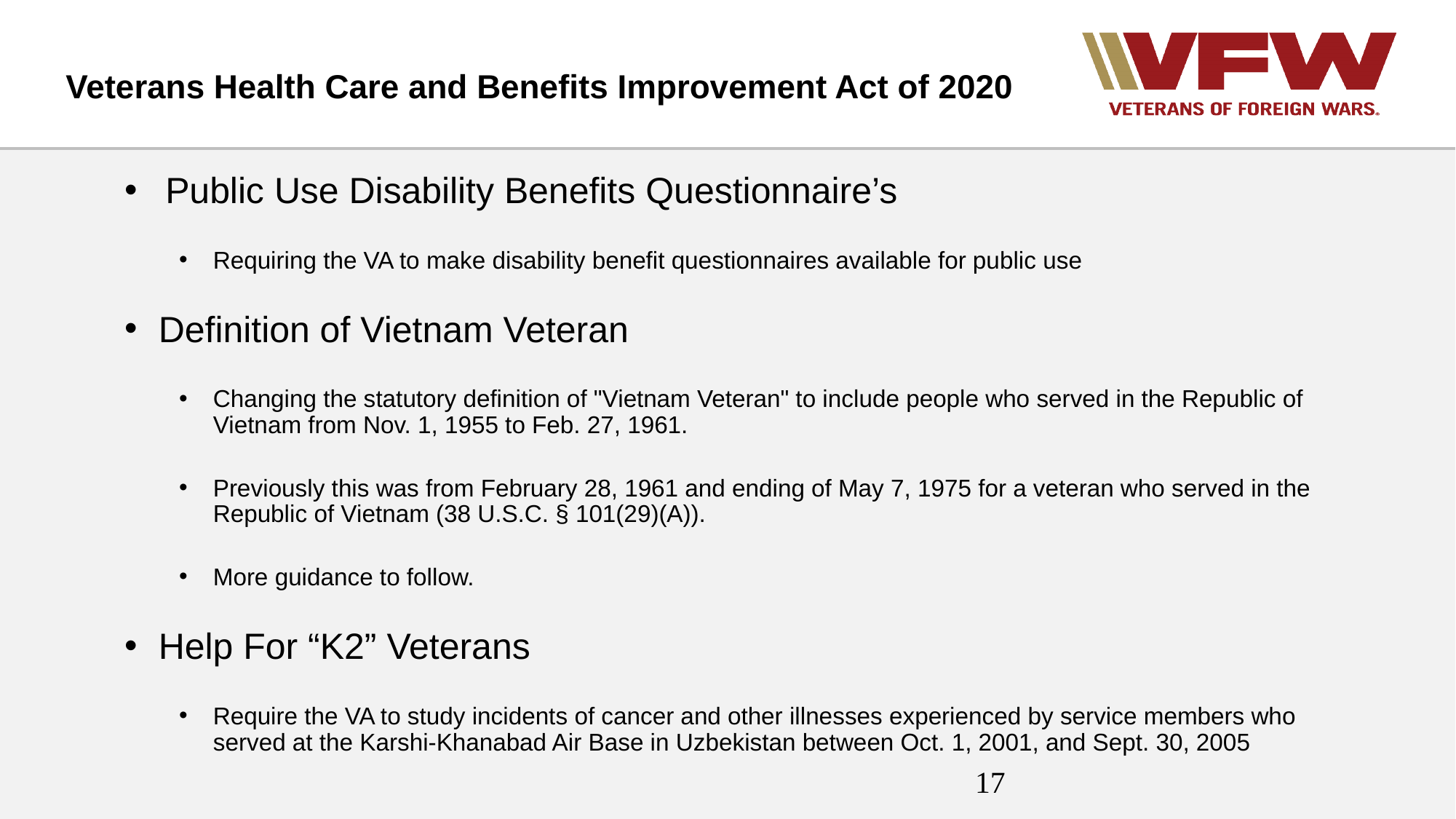

Veterans Health Care and Benefits Improvement Act of 2020
Public Use Disability Benefits Questionnaire’s
Requiring the VA to make disability benefit questionnaires available for public use
Definition of Vietnam Veteran
Changing the statutory definition of "Vietnam Veteran" to include people who served in the Republic of Vietnam from Nov. 1, 1955 to Feb. 27, 1961.
Previously this was from February 28, 1961 and ending of May 7, 1975 for a veteran who served in the Republic of Vietnam (38 U.S.C. § 101(29)(A)).
More guidance to follow.
Help For “K2” Veterans
Require the VA to study incidents of cancer and other illnesses experienced by service members who served at the Karshi-Khanabad Air Base in Uzbekistan between Oct. 1, 2001, and Sept. 30, 2005
17